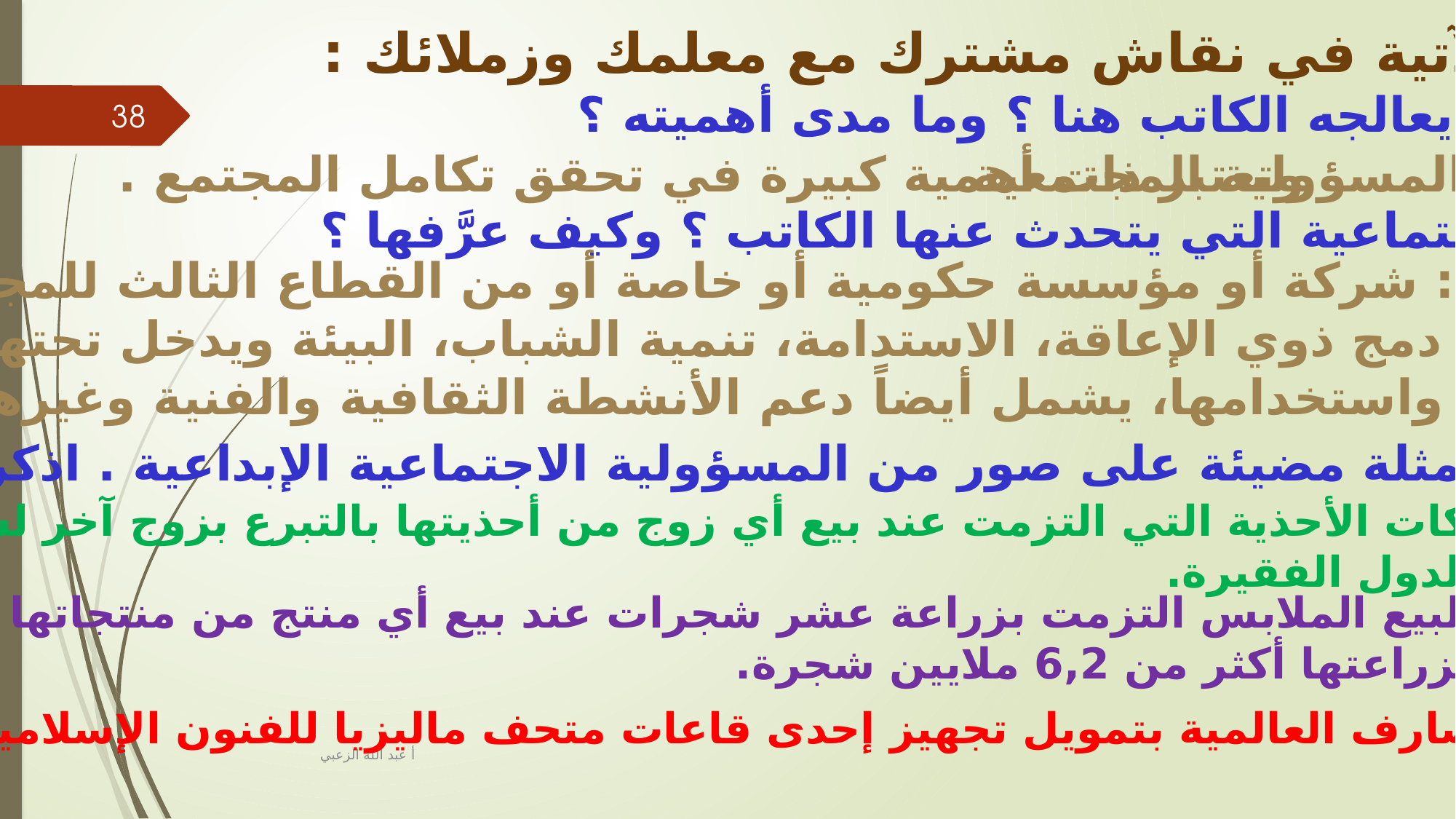

أجب عن الأسئلة الآتية في نقاش مشترك مع معلمك وزملائك :
1 – ما الموضوع الذي يعالجه الكاتب هنا ؟ وما مدى أهميته ؟

2 – ما المسؤولية الاجتماعية التي يتحدث عنها الكاتب ؟ وكيف عرَّفها ؟

3 – ذكر الكاتب ثلاث أمثلة مضيئة على صور من المسؤولية الاجتماعية الإبداعية . اذكرها وبين رأيك فيها .

38
وتعتبر ذات أهمية كبيرة في تحقق تكامل المجتمع .
المسؤولية المجتمعية
هي ما يقدمه أي كيان: شركة أو مؤسسة حكومية أو خاصة أو من القطاع الثالث للمجتمع في أي مجال،
كدعم رواد الأعمال أو دمج ذوي الإعاقة، الاستدامة، تنمية الشباب، البيئة ويدخل تحتها ترشيد الطاقة
وإعادة تدوير النفايات واستخدامها، يشمل أيضاً دعم الأنشطة الثقافية والفنية وغيرها
الأول يخص إحدى شركات الأحذية التي التزمت عند بيع أي زوج من أحذيتها بالتبرع بزوج آخر لشخص فقيرلا يجد
 ما ينتعله  في إحدى الدول الفقيرة.
الثاني فيخص شركة لبيع الملابس التزمت بزراعة عشر شجرات عند بيع أي منتج من منتجاتها حتى بلغ عدد
الأشجار التي قامت بزراعتها أكثر من 6,2 ملايين شجرة.
 الأخير فهو قيام أحد المصارف العالمية بتمويل تجهيز إحدى قاعات متحف ماليزيا للفنون الإسلامية وهذا غيض من فيض.
أ عبد الله الزعبي